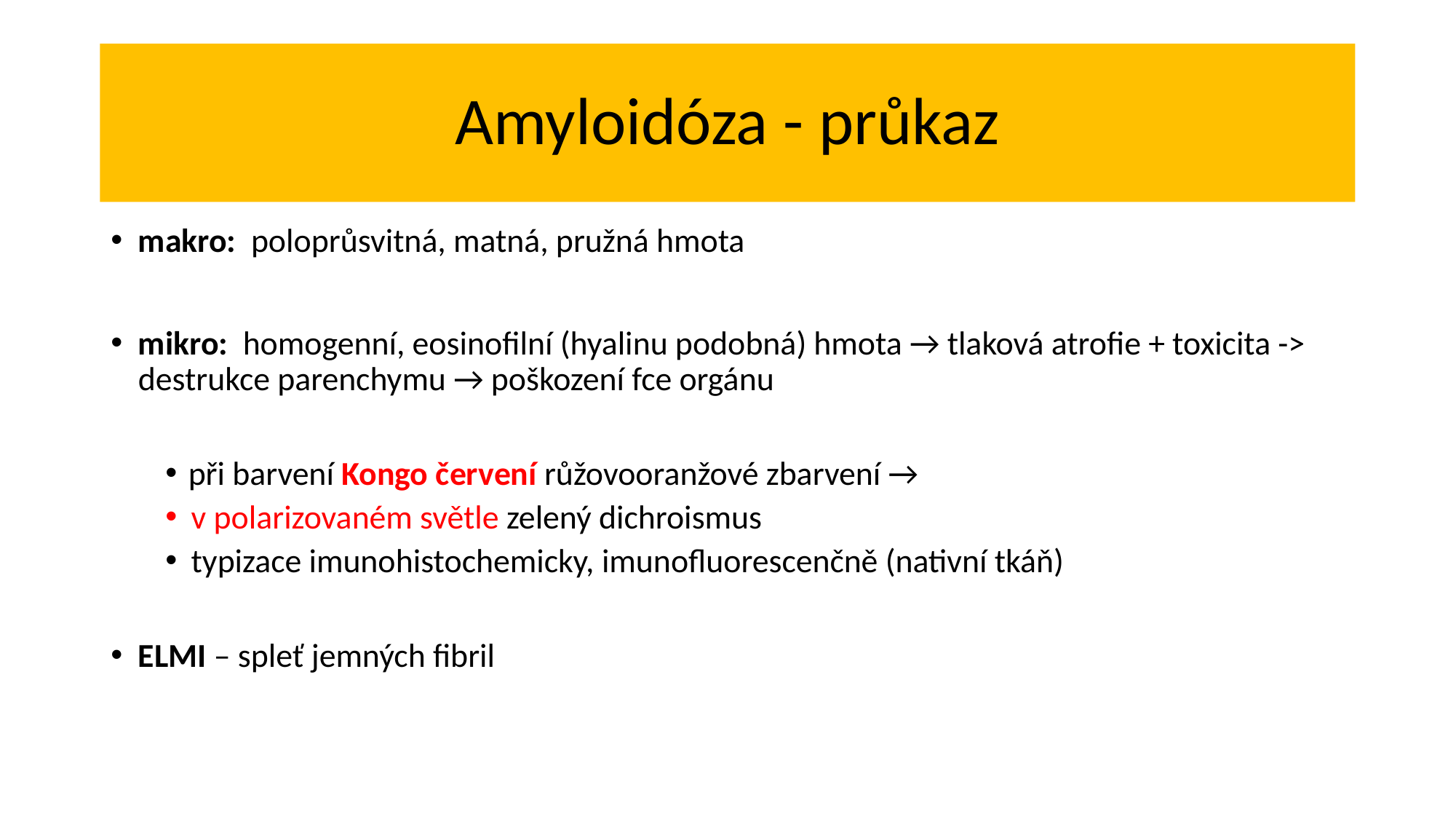

# Amyloidóza - průkaz
makro:  poloprůsvitná, matná, pružná hmota

mikro:  homogenní, eosinofilní (hyalinu podobná) hmota → tlaková atrofie + toxicita -> destrukce parenchymu → poškození fce orgánu

 při barvení Kongo červení růžovooranžové zbarvení →
v polarizovaném světle zelený dichroismus
typizace imunohistochemicky, imunofluorescenčně (nativní tkáň)

ELMI – spleť jemných fibril